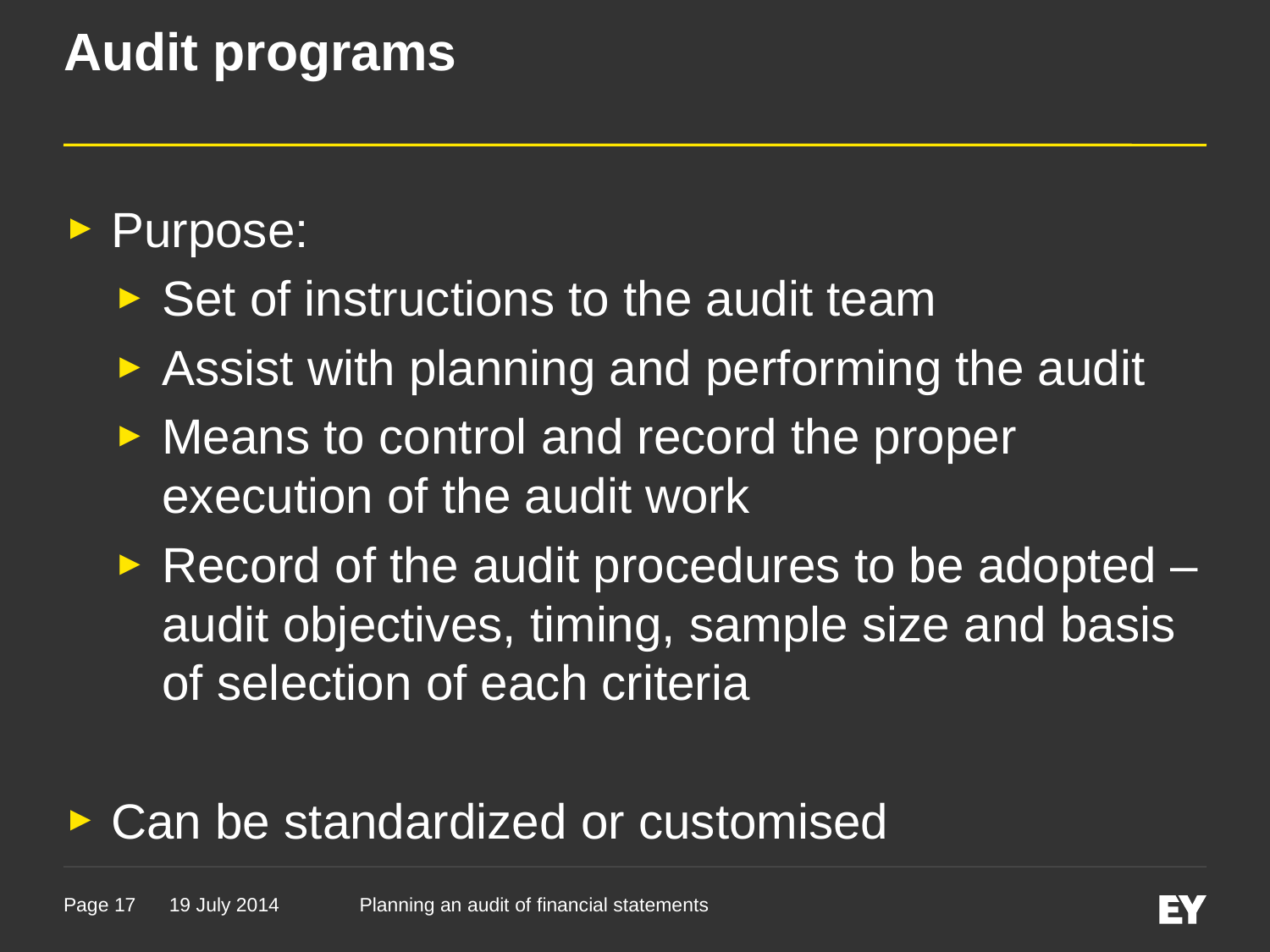

# Audit programs
Purpose:
Set of instructions to the audit team
Assist with planning and performing the audit
Means to control and record the proper execution of the audit work
Record of the audit procedures to be adopted – audit objectives, timing, sample size and basis of selection of each criteria

Can be standardized or customised

19 July 2014
Planning an audit of financial statements